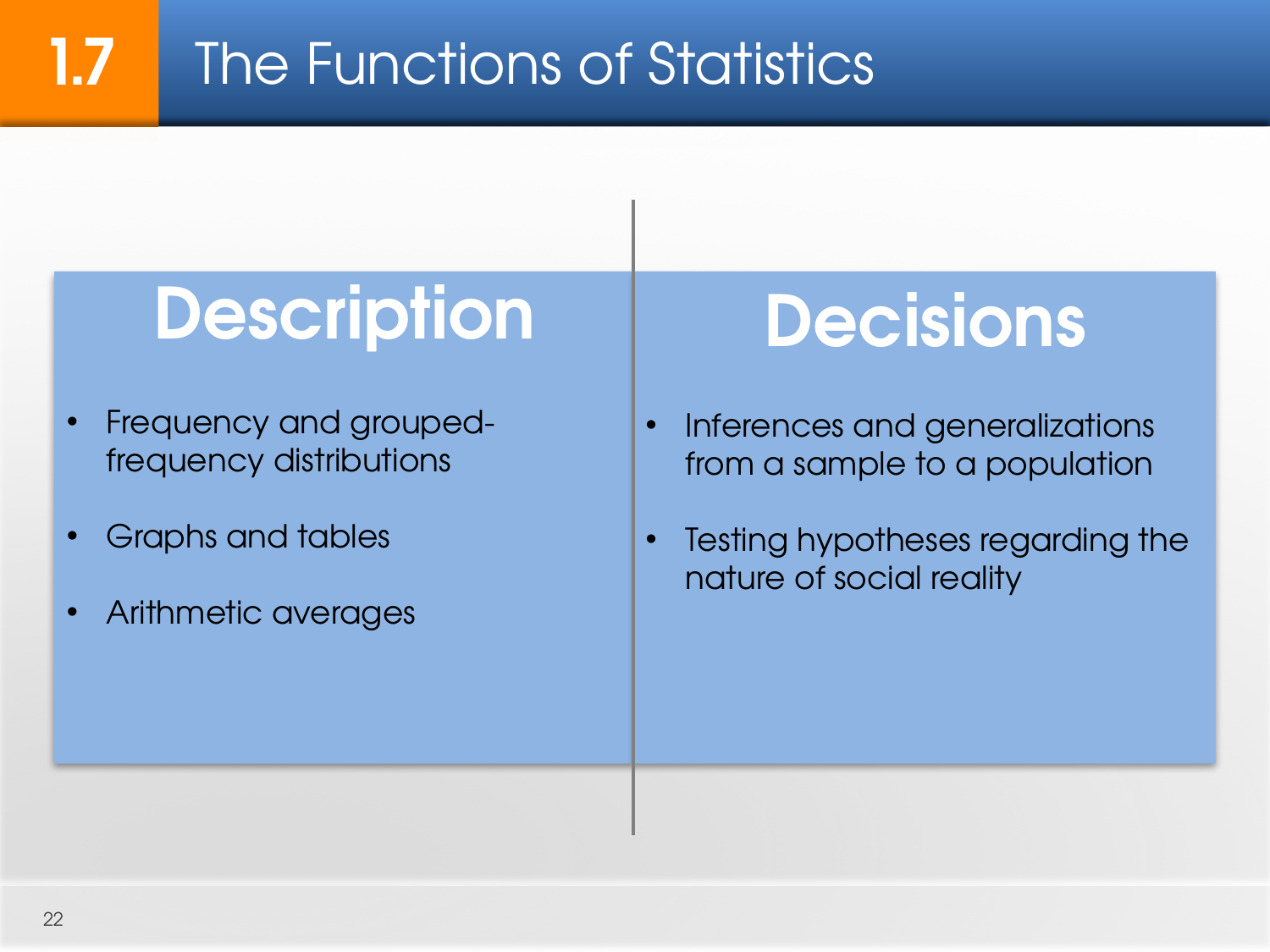

1.7
# The Functions of Statistics

Description

Decisions
Frequency and grouped-frequency distributions

Graphs and tables

Arithmetic averages
Inferences and generalizations from a sample to a population

Testing hypotheses regarding the nature of social reality

22